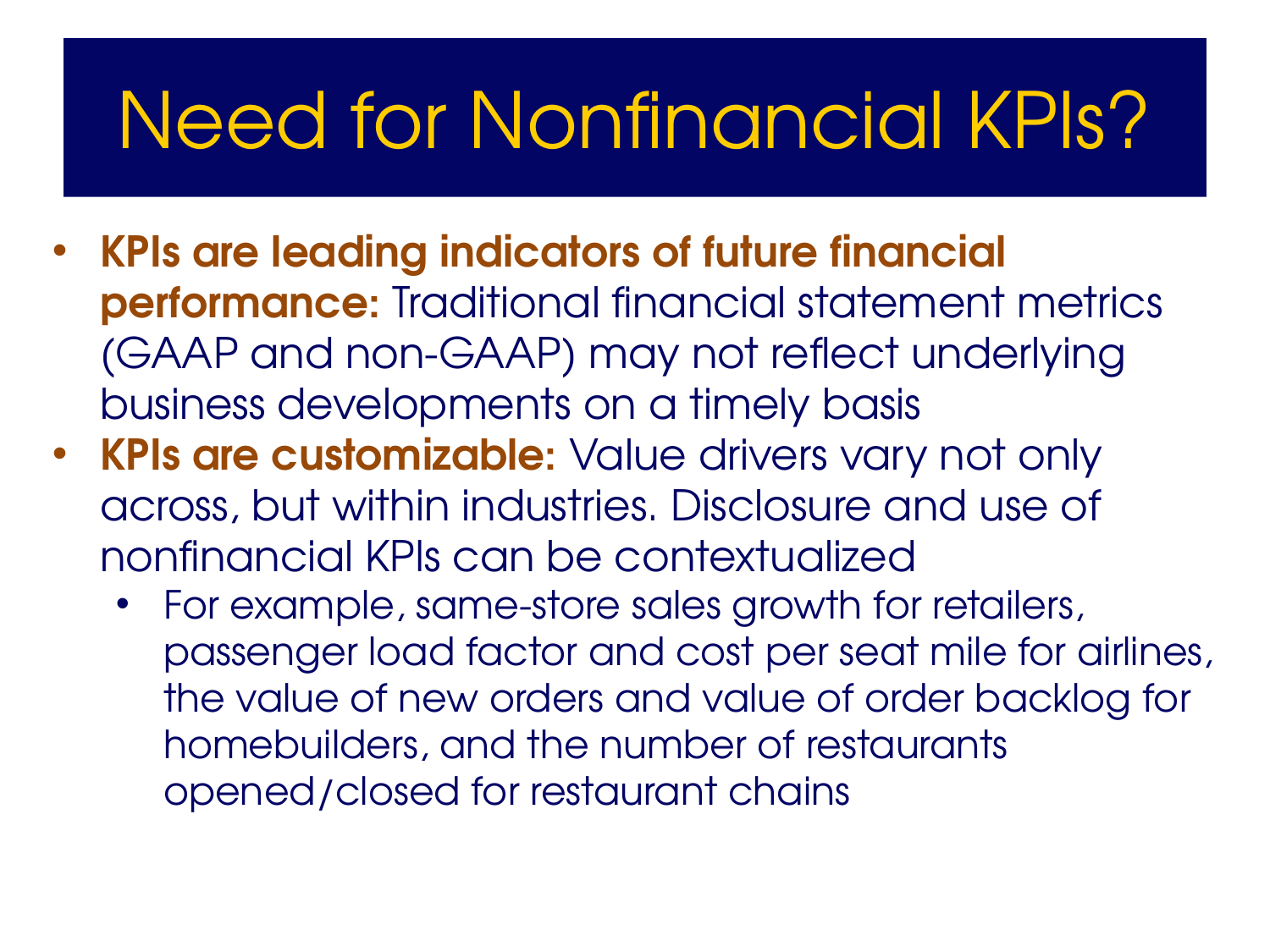

# Need for Nonfinancial KPIs?
KPIs are leading indicators of future financial performance: Traditional financial statement metrics (GAAP and non-GAAP) may not reflect underlying business developments on a timely basis
KPIs are customizable: Value drivers vary not only across, but within industries. Disclosure and use of nonfinancial KPIs can be contextualized
For example, same-store sales growth for retailers, passenger load factor and cost per seat mile for airlines, the value of new orders and value of order backlog for homebuilders, and the number of restaurants opened/closed for restaurant chains